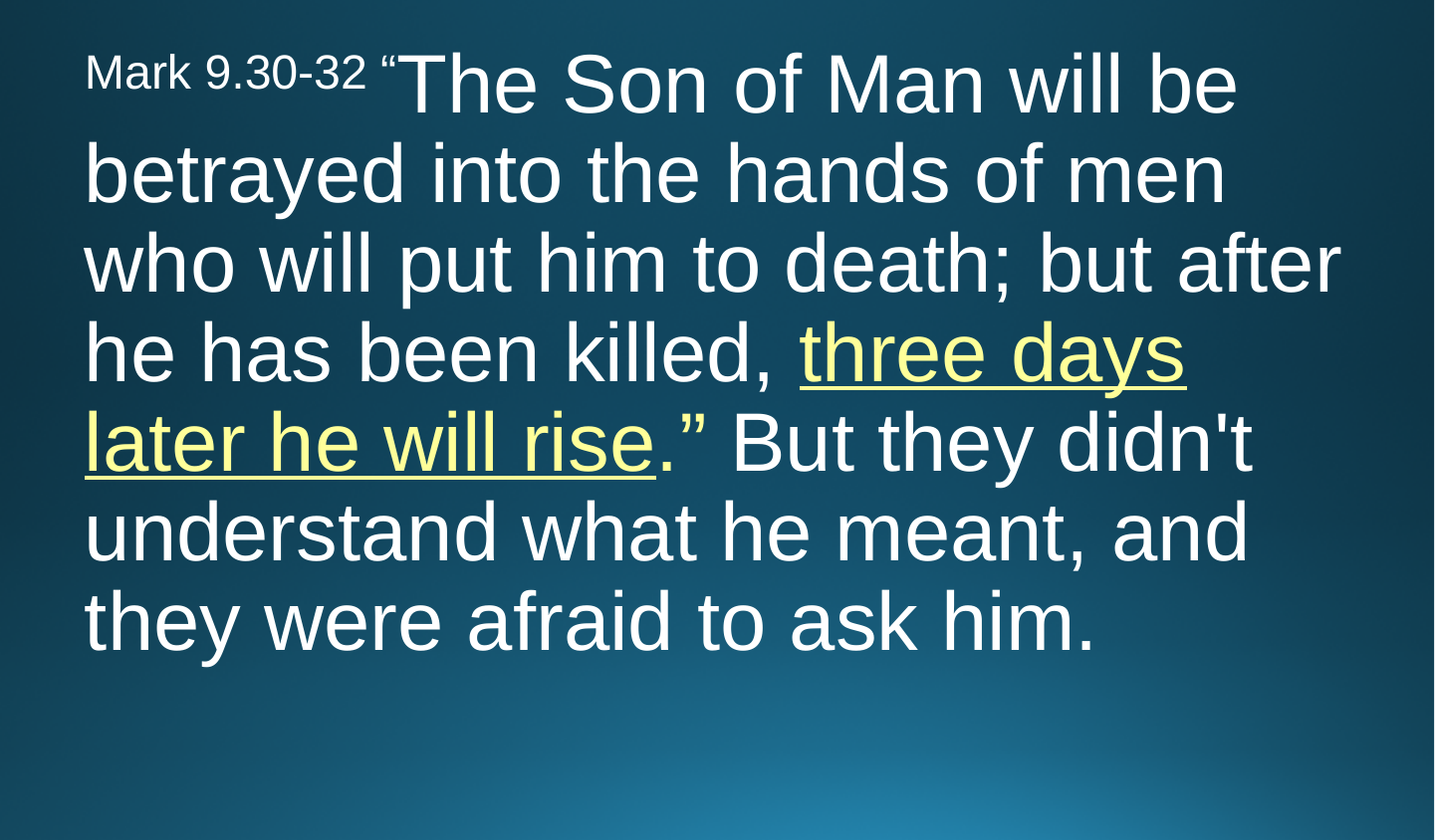

Mark 9.30-32 “The Son of Man will be betrayed into the hands of men who will put him to death; but after he has been killed, three days later he will rise.” But they didn't understand what he meant, and they were afraid to ask him.